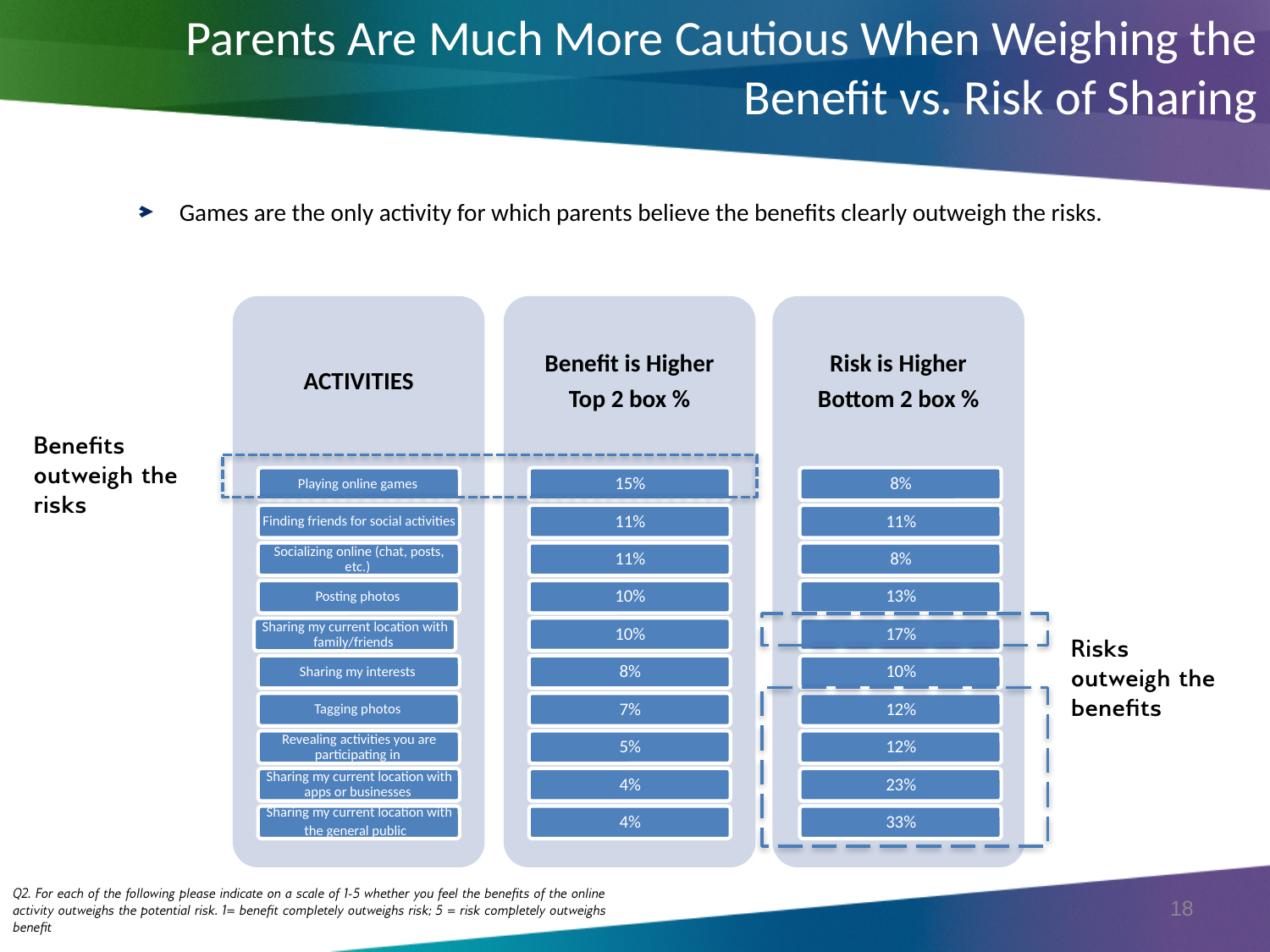

# Parents Are Much More Cautious When Weighing the Benefit vs. Risk of Sharing
Games are the only activity for which parents believe the benefits clearly outweigh the risks.
ACTIVITIES
Playing online games
Finding friends for social activities
Socializing online (chat, posts, etc.)
Posting photos
Sharing my current location with family/friends
Sharing my interests
Tagging photos
Revealing activities you are participating in
Sharing my current location with apps or businesses
Sharing my current location with the general public
Benefit is Higher
Top 2 box %
15%
11%
11%
10%
10%
8%
7%
5%
4%
4%
Risk is Higher
Bottom 2 box %
8%
11%
8%
13%
17%
10%
12%
12%
23%
33%
Benefits outweigh the risks

Risks outweigh the
benefits

Q2. For each of the following please indicate on a scale of 1-5 whether you feel the benefits of the online activity outweighs the potential risk. 1= benefit completely outweighs risk; 5 = risk completely outweighs benefit
18